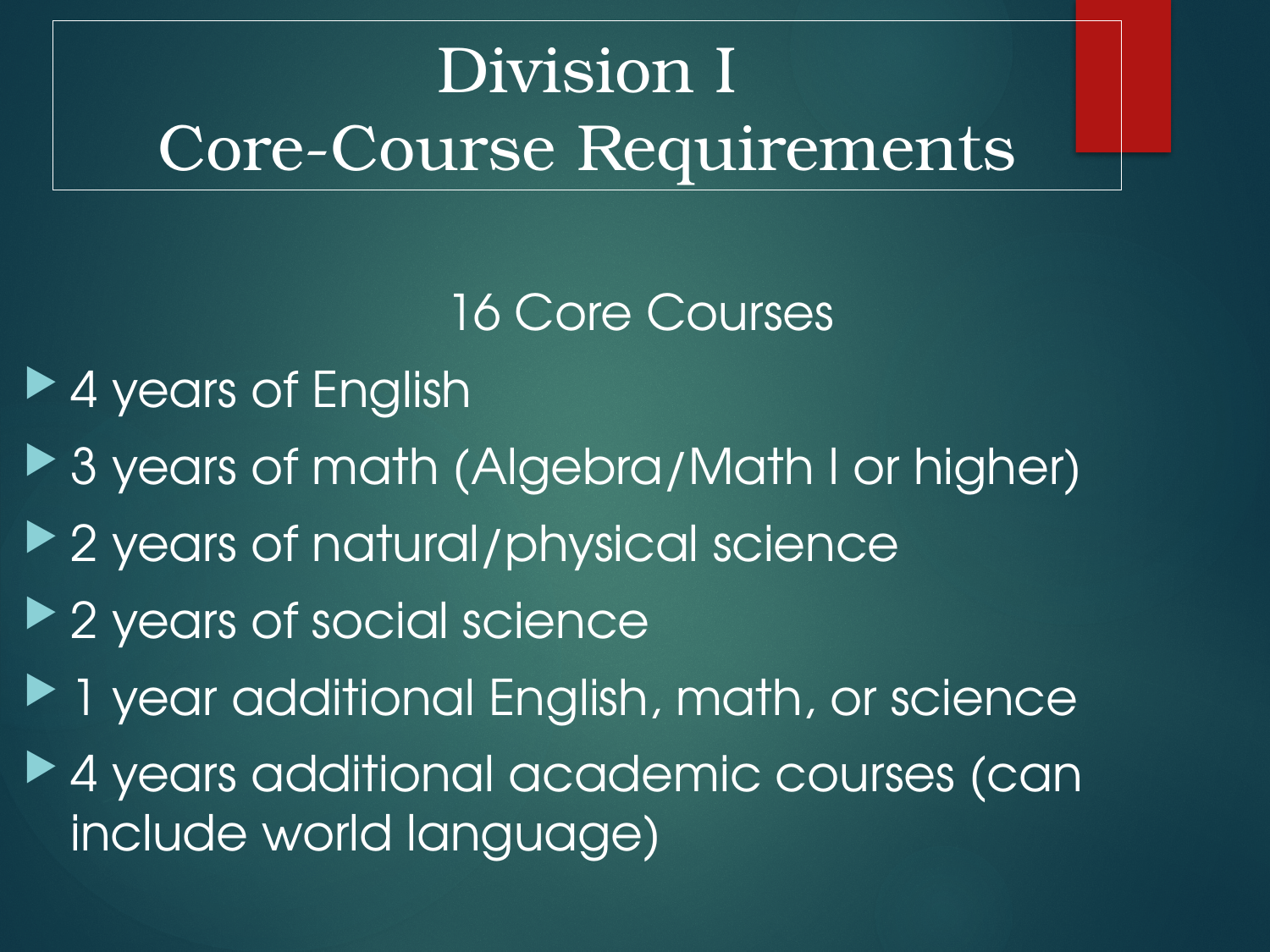

# Division I Core-Course Requirements
16 Core Courses
4 years of English
3 years of math (Algebra/Math I or higher)
2 years of natural/physical science
2 years of social science
1 year additional English, math, or science
4 years additional academic courses (can include world language)